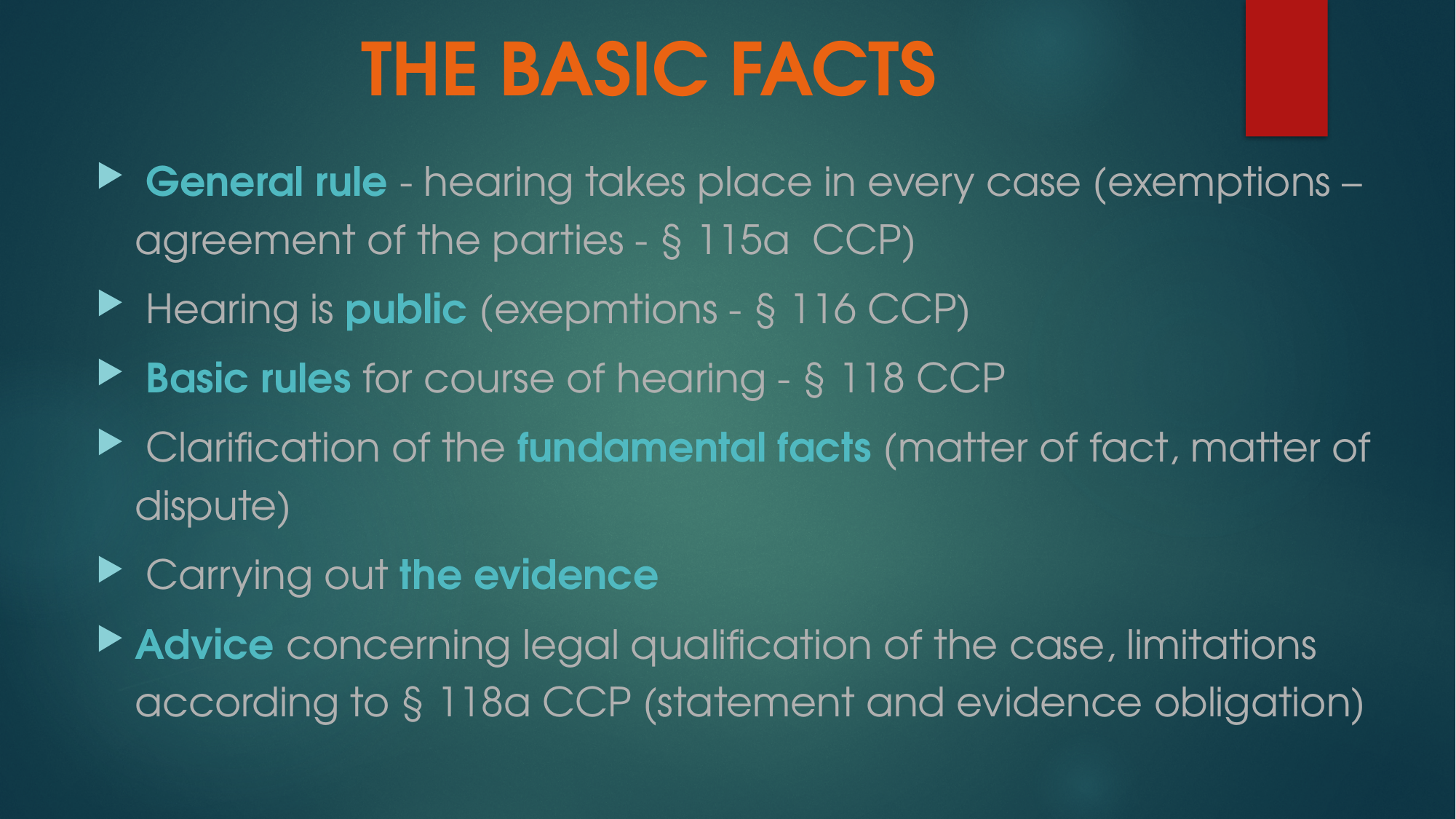

# THE BASIC FACTS
 General rule - hearing takes place in every case (exemptions – agreement of the parties - § 115a  CCP)
 Hearing is public (exepmtions - § 116 CCP)
 Basic rules for course of hearing - § 118 CCP
 Clarification of the fundamental facts (matter of fact, matter of dispute)
 Carrying out the evidence
Advice concerning legal qualification of the case, limitations according to § 118a CCP (statement and evidence obligation)